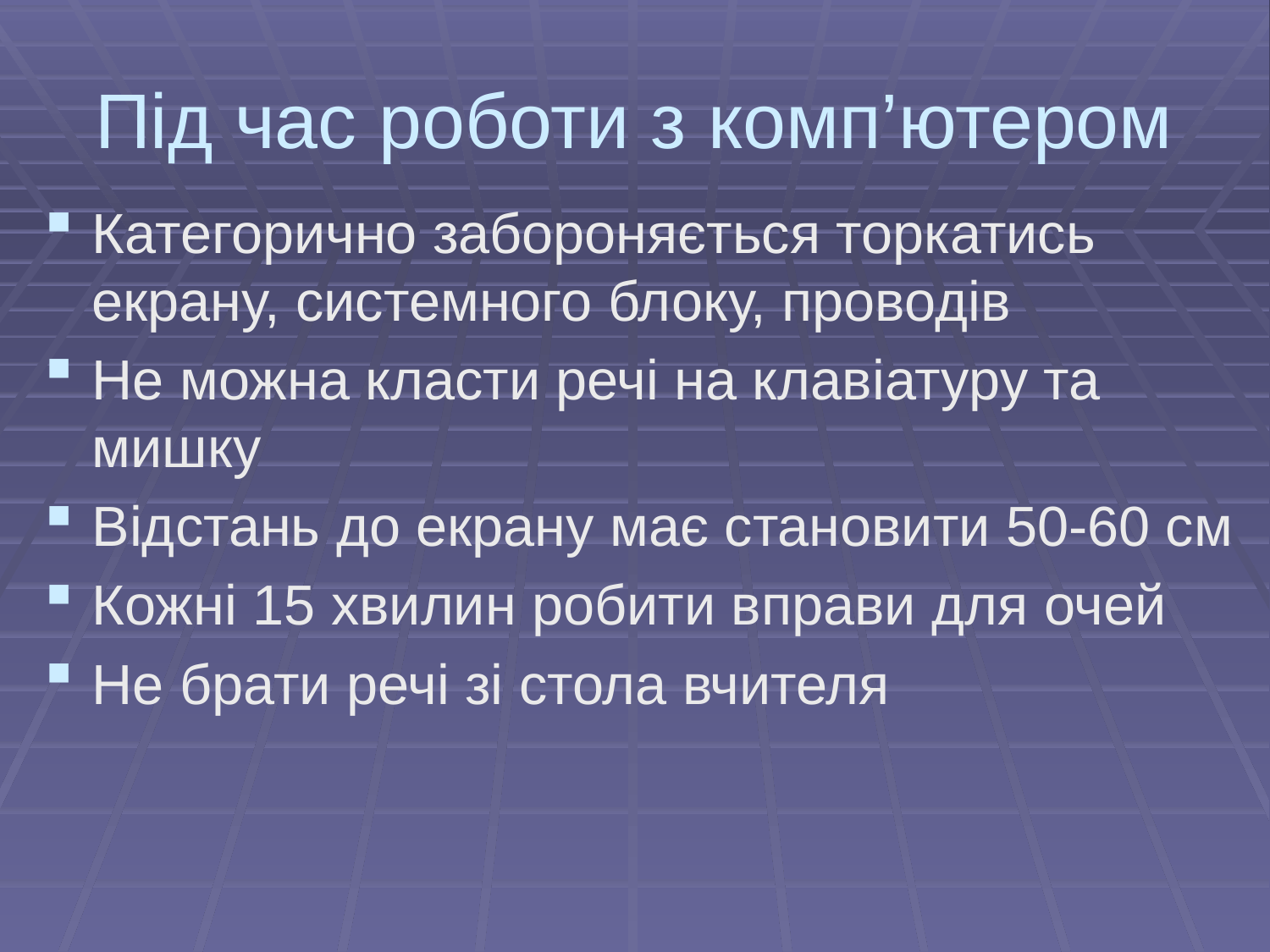

# Під час роботи з комп’ютером
Категорично забороняється торкатись екрану, системного блоку, проводів
Не можна класти речі на клавіатуру та мишку
Відстань до екрану має становити 50-60 см
Кожні 15 хвилин робити вправи для очей
Не брати речі зі стола вчителя